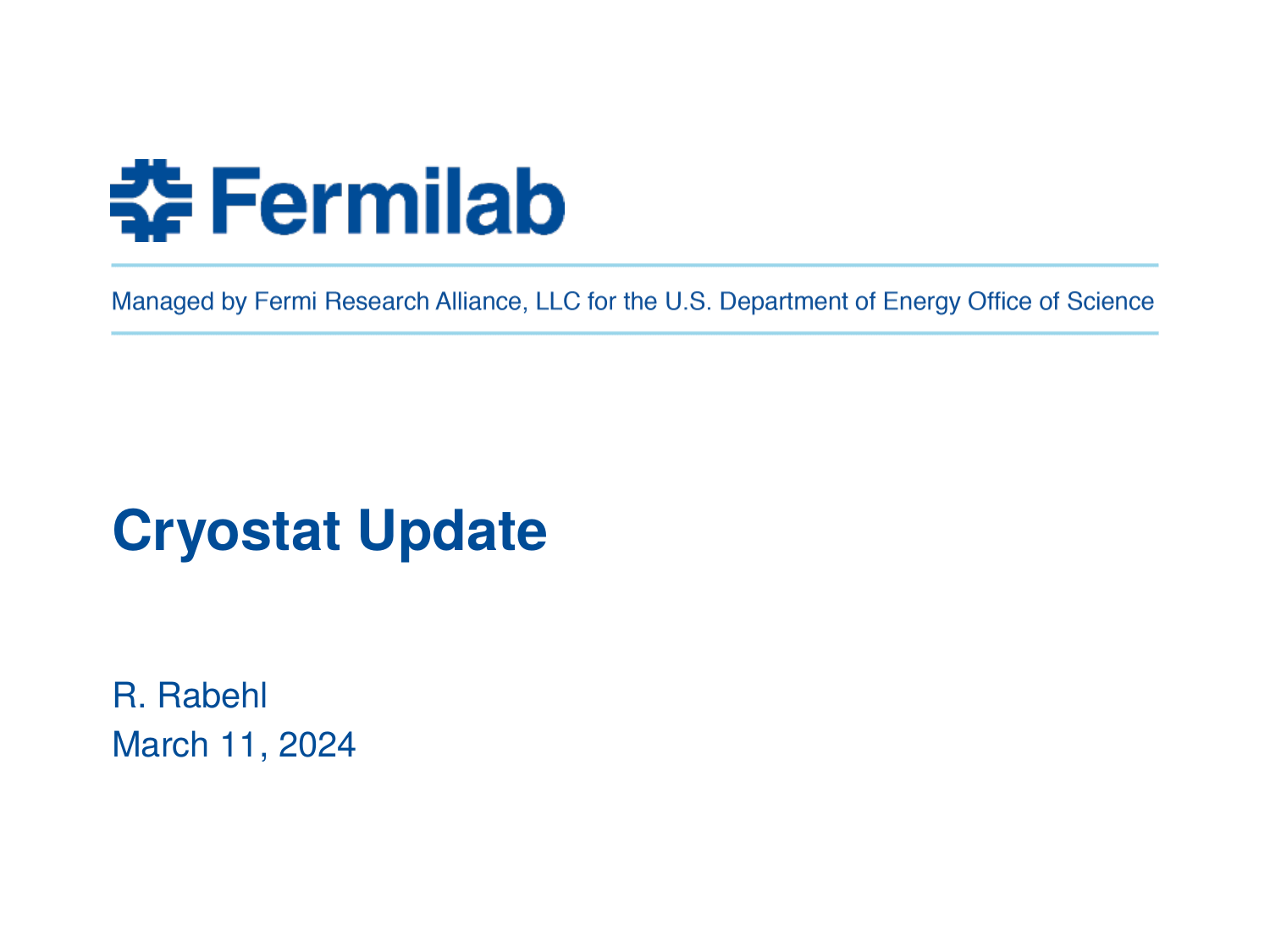

# Cryostat Update
R. Rabehl
March 11, 2024